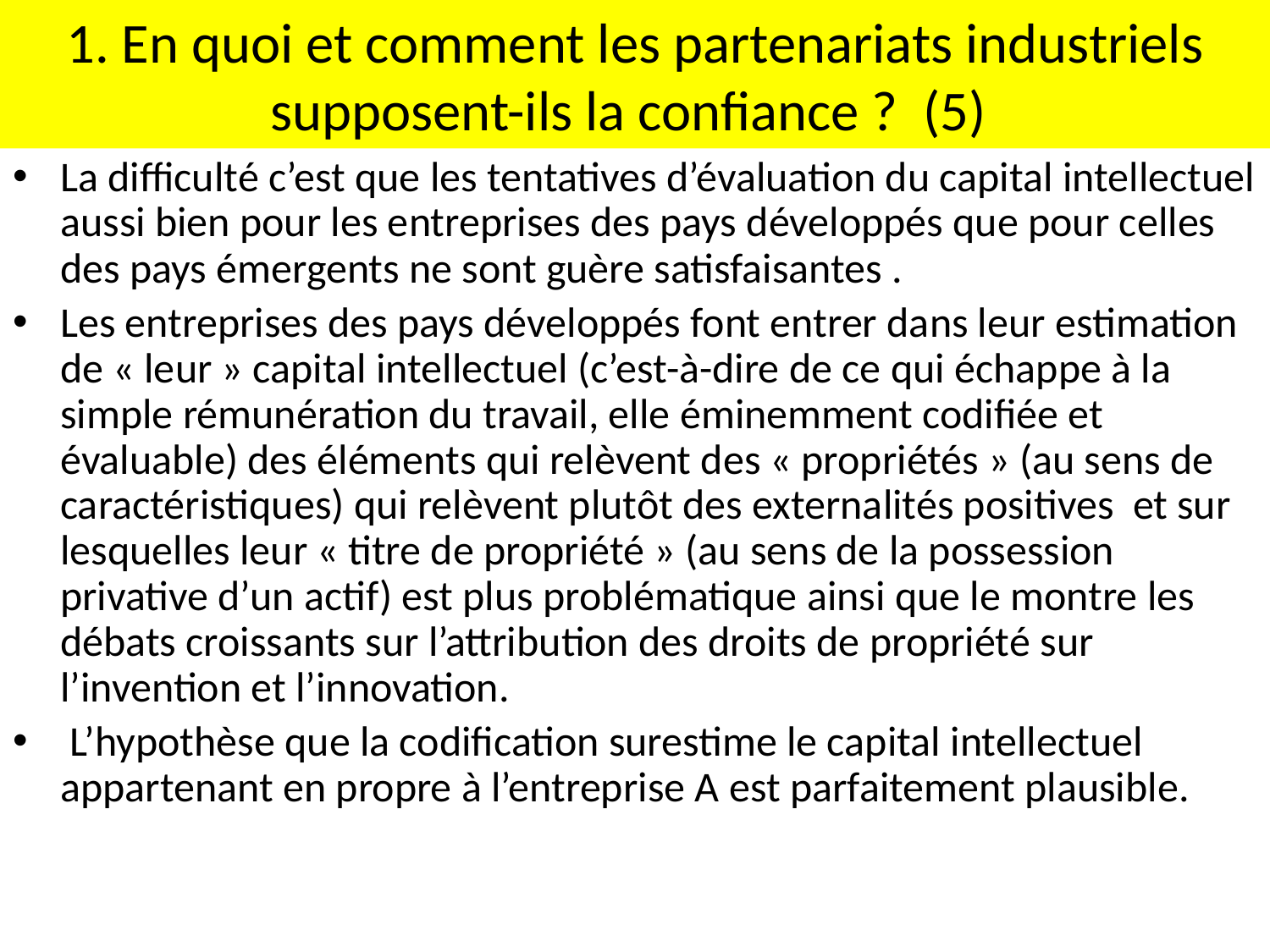

# 1. En quoi et comment les partenariats industriels supposent-ils la confiance ?  (5)
La difficulté c’est que les tentatives d’évaluation du capital intellectuel aussi bien pour les entreprises des pays développés que pour celles des pays émergents ne sont guère satisfaisantes .
Les entreprises des pays développés font entrer dans leur estimation de « leur » capital intellectuel (c’est-à-dire de ce qui échappe à la simple rémunération du travail, elle éminemment codifiée et évaluable) des éléments qui relèvent des « propriétés » (au sens de caractéristiques) qui relèvent plutôt des externalités positives  et sur lesquelles leur « titre de propriété » (au sens de la possession privative d’un actif) est plus problématique ainsi que le montre les débats croissants sur l’attribution des droits de propriété sur l’invention et l’innovation.
 L’hypothèse que la codification surestime le capital intellectuel appartenant en propre à l’entreprise A est parfaitement plausible.